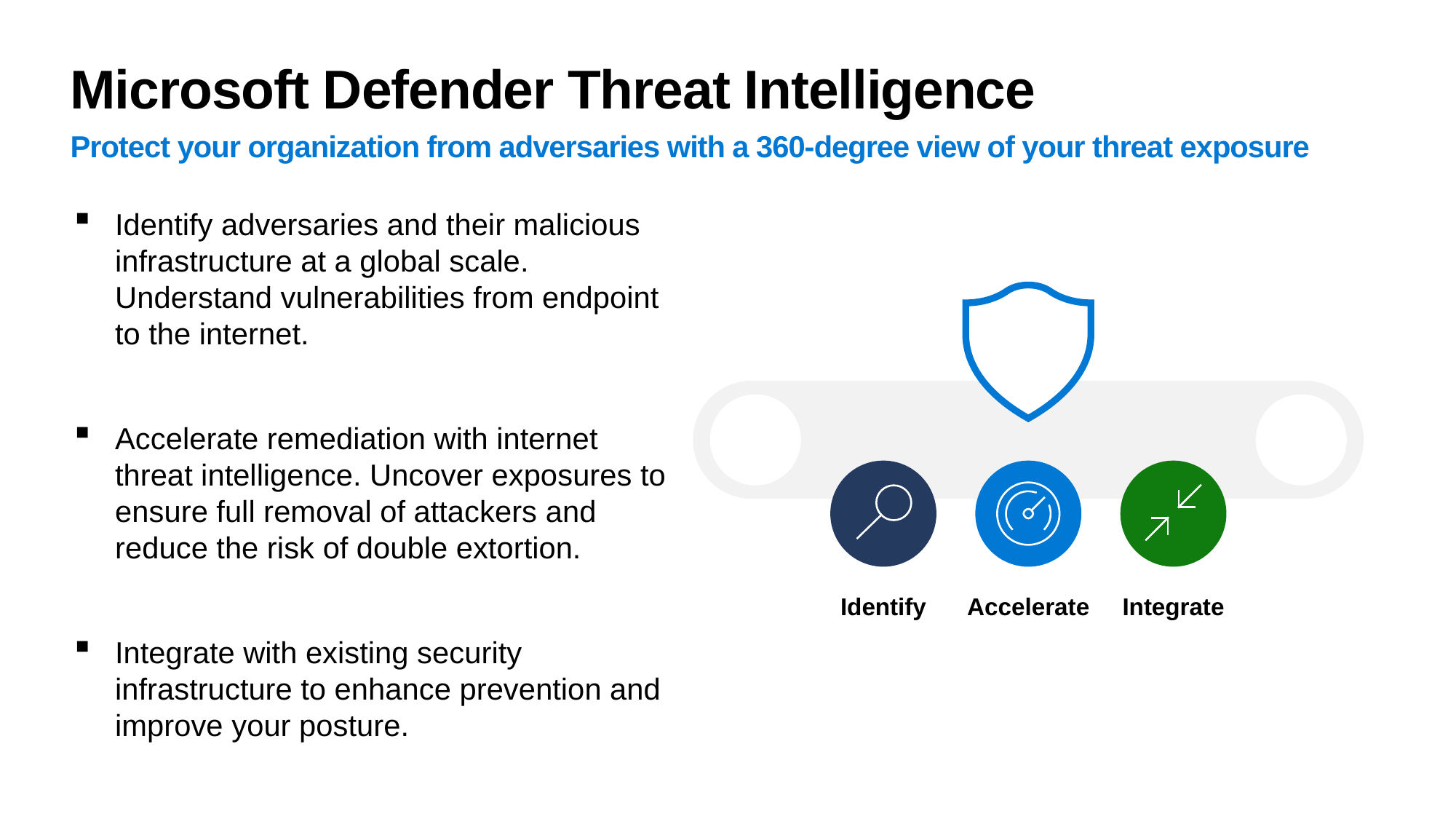

# Microsoft Defender Threat Intelligence
Protect your organization from adversaries with a 360-degree view of your threat exposure
Identify adversaries and their malicious infrastructure at a global scale. Understand vulnerabilities from endpoint to the internet.
Accelerate remediation with internet threat intelligence. Uncover exposures to ensure full removal of attackers and reduce the risk of double extortion.
Integrate with existing security infrastructure to enhance prevention and improve your posture.

Identify
Accelerate
Integrate